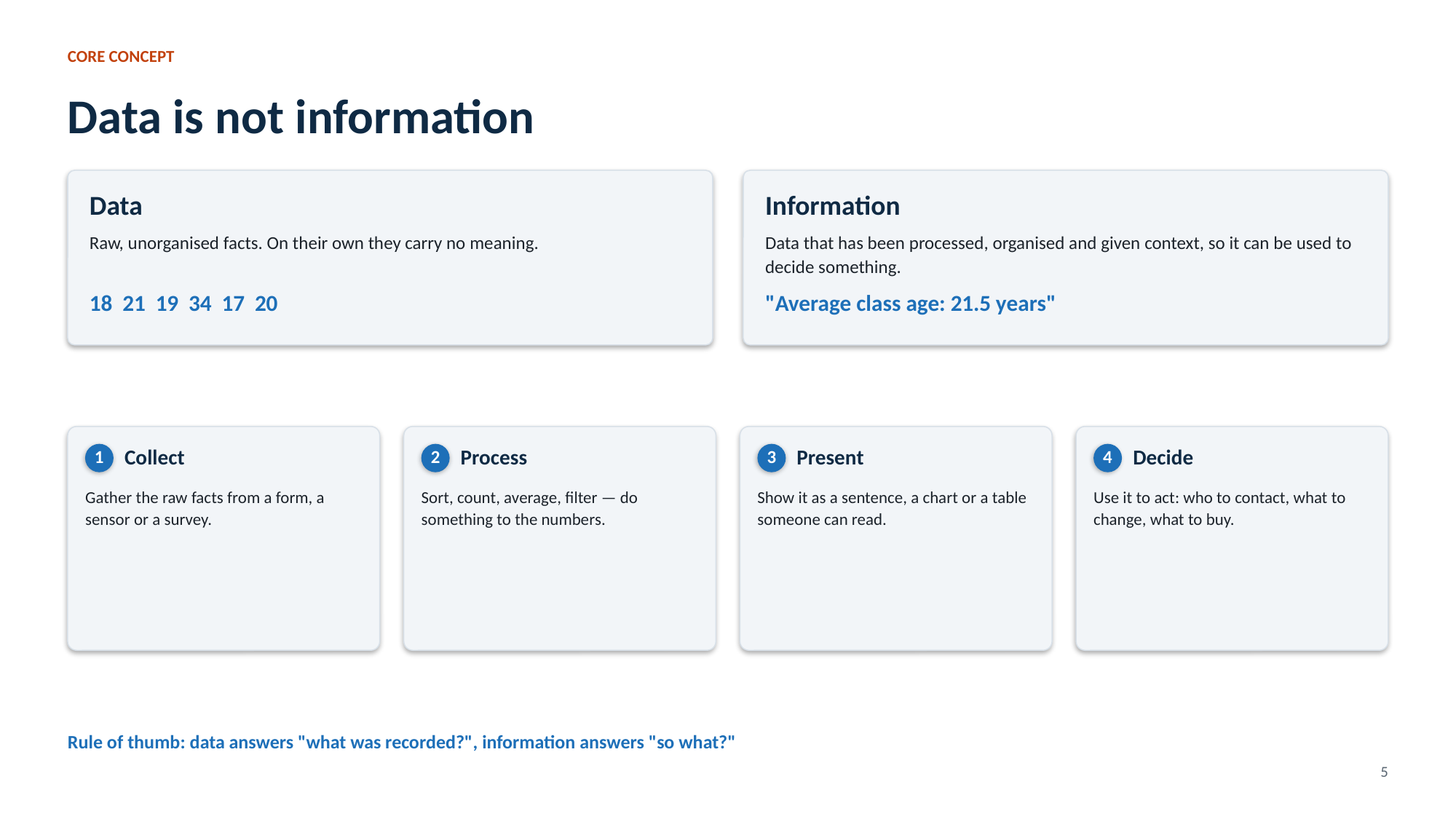

CORE CONCEPT
Data is not information

Data
Information
Raw, unorganised facts. On their own they carry no meaning.
Data that has been processed, organised and given context, so it can be used to decide something.
18  21  19  34  17  20
"Average class age: 21.5 years"

Collect

Process

Present

Decide
1
2
3
4
Gather the raw facts from a form, a sensor or a survey.
Sort, count, average, filter — do something to the numbers.
Show it as a sentence, a chart or a table someone can read.
Use it to act: who to contact, what to change, what to buy.
Rule of thumb: data answers "what was recorded?", information answers "so what?"
5